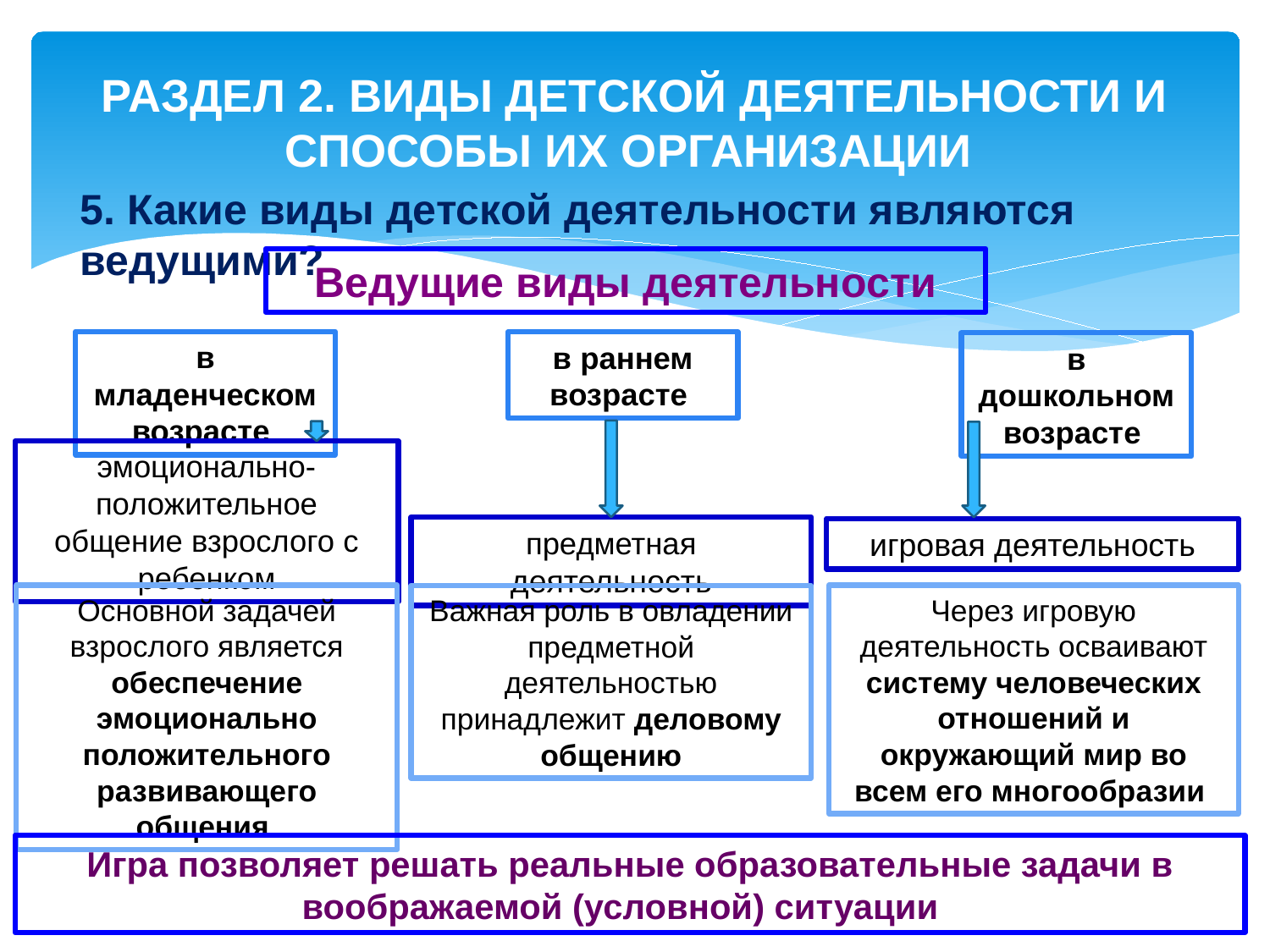

# РАЗДЕЛ 2. ВИДЫ ДЕТСКОЙ ДЕЯТЕЛЬНОСТИ И СПОСОБЫ ИХ ОРГАНИЗАЦИИ
5. Какие виды детской деятельности являются ведущими?
Ведущие виды деятельности
в младенческом возрасте
в раннем возрасте
в дошкольном возрасте

эмоционально-положительное общение взрослого с ребенком

предметная деятельность
игровая деятельность
Основной задачей взрослого является обеспечение эмоционально положительного развивающего общения
Через игровую деятельность осваивают систему человеческих отношений и окружающий мир во всем его многообразии
Важная роль в овладении предметной деятельностью принадлежит деловому общению
Игра позволяет решать реальные образовательные задачи в воображаемой (условной) ситуации